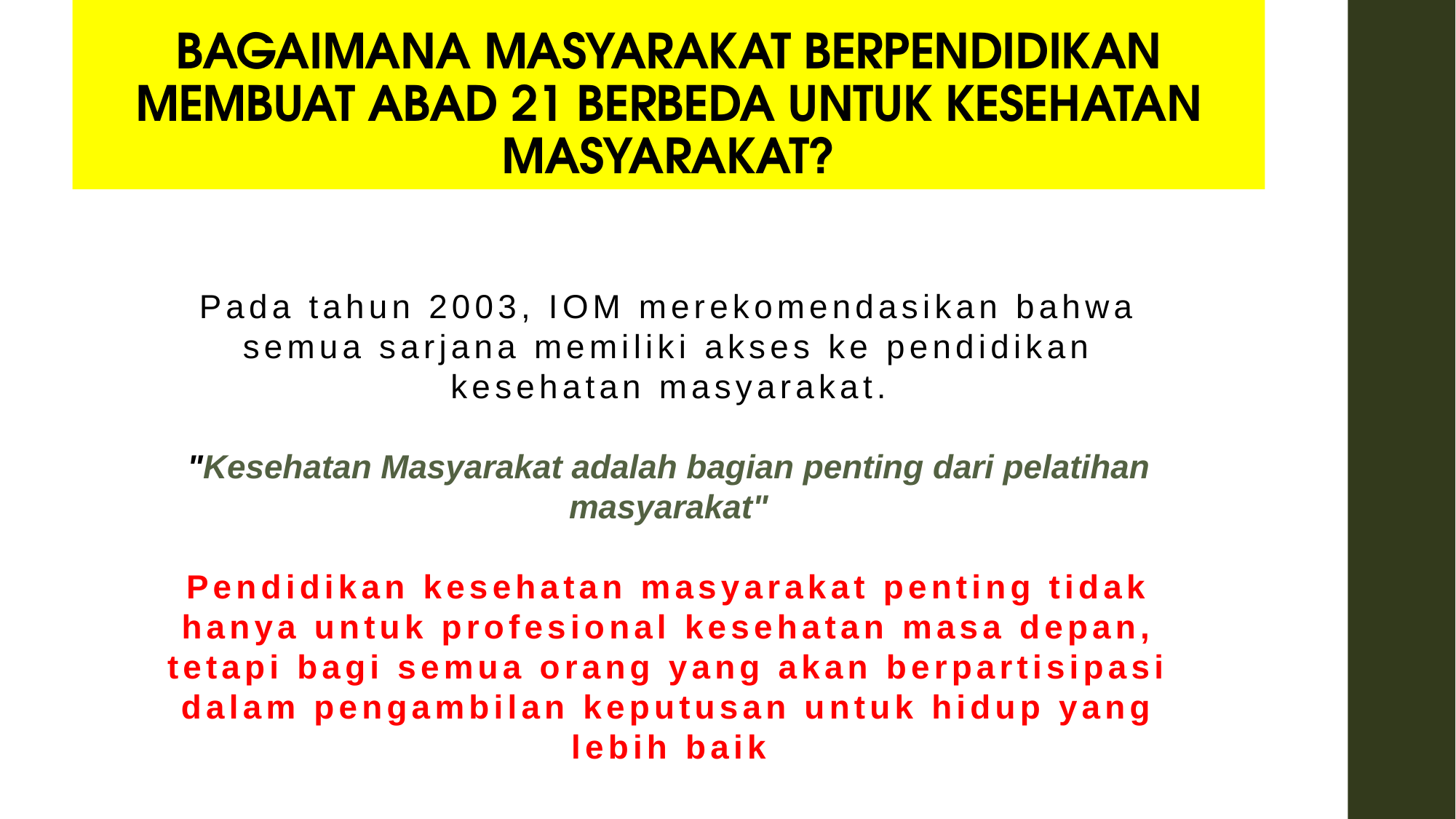

# BAGAIMANA MASYARAKAT BERPENDIDIKAN MEMBUAT ABAD 21 BERBEDA UNTUK KESEHATAN MASYARAKAT?
Pada tahun 2003, IOM merekomendasikan bahwa semua sarjana memiliki akses ke pendidikan kesehatan masyarakat.

"Kesehatan Masyarakat adalah bagian penting dari pelatihan masyarakat"

Pendidikan kesehatan masyarakat penting tidak hanya untuk profesional kesehatan masa depan, tetapi bagi semua orang yang akan berpartisipasi dalam pengambilan keputusan untuk hidup yang lebih baik